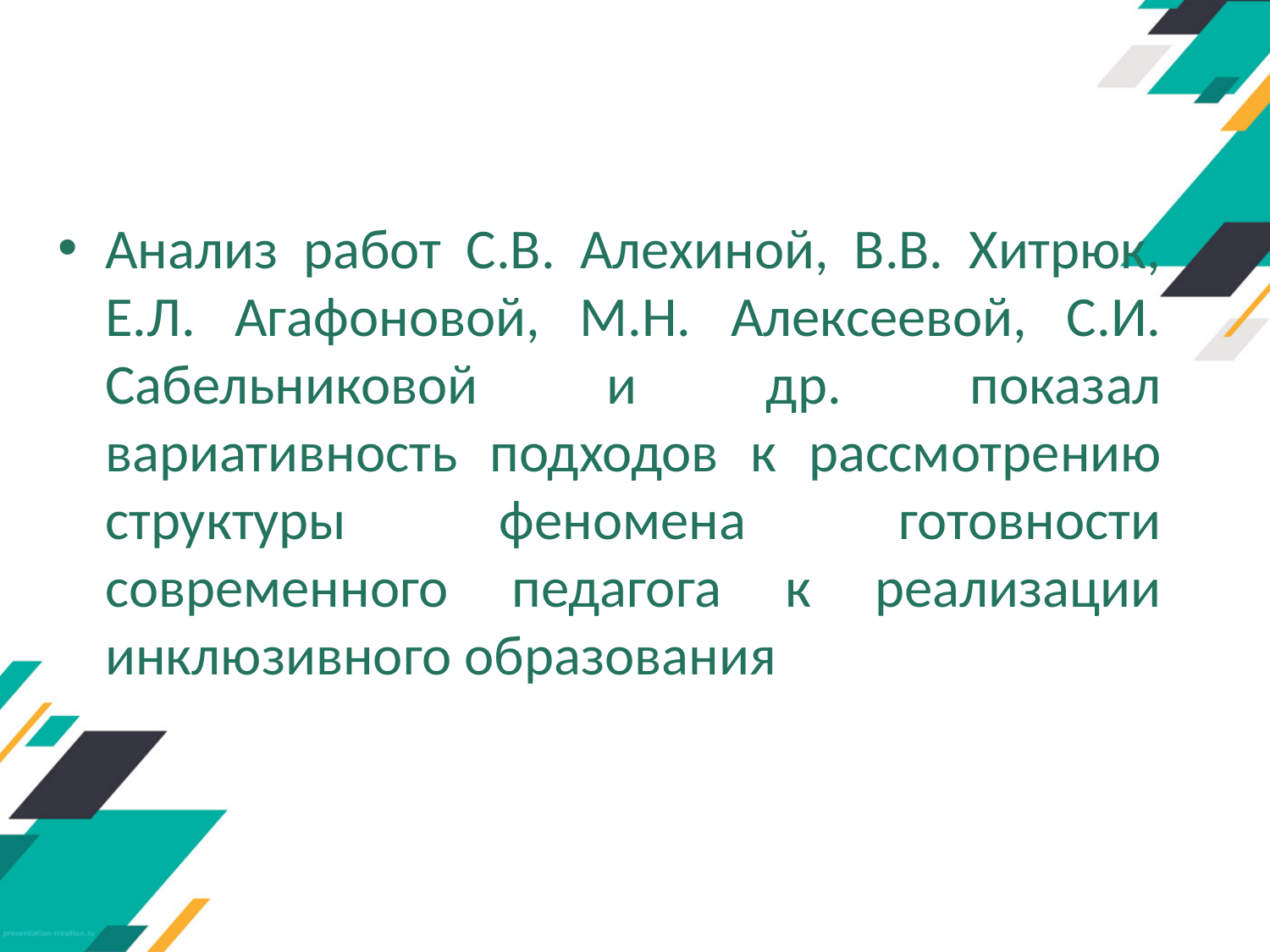

Анализ работ С.В. Алехиной, В.В. Хитрюк, Е.Л. Агафоновой, М.Н. Алексеевой, С.И. Сабельниковой и др. показал вариативность подходов к рассмотрению структуры феномена готовности современного педагога к реализации инклюзивного образования